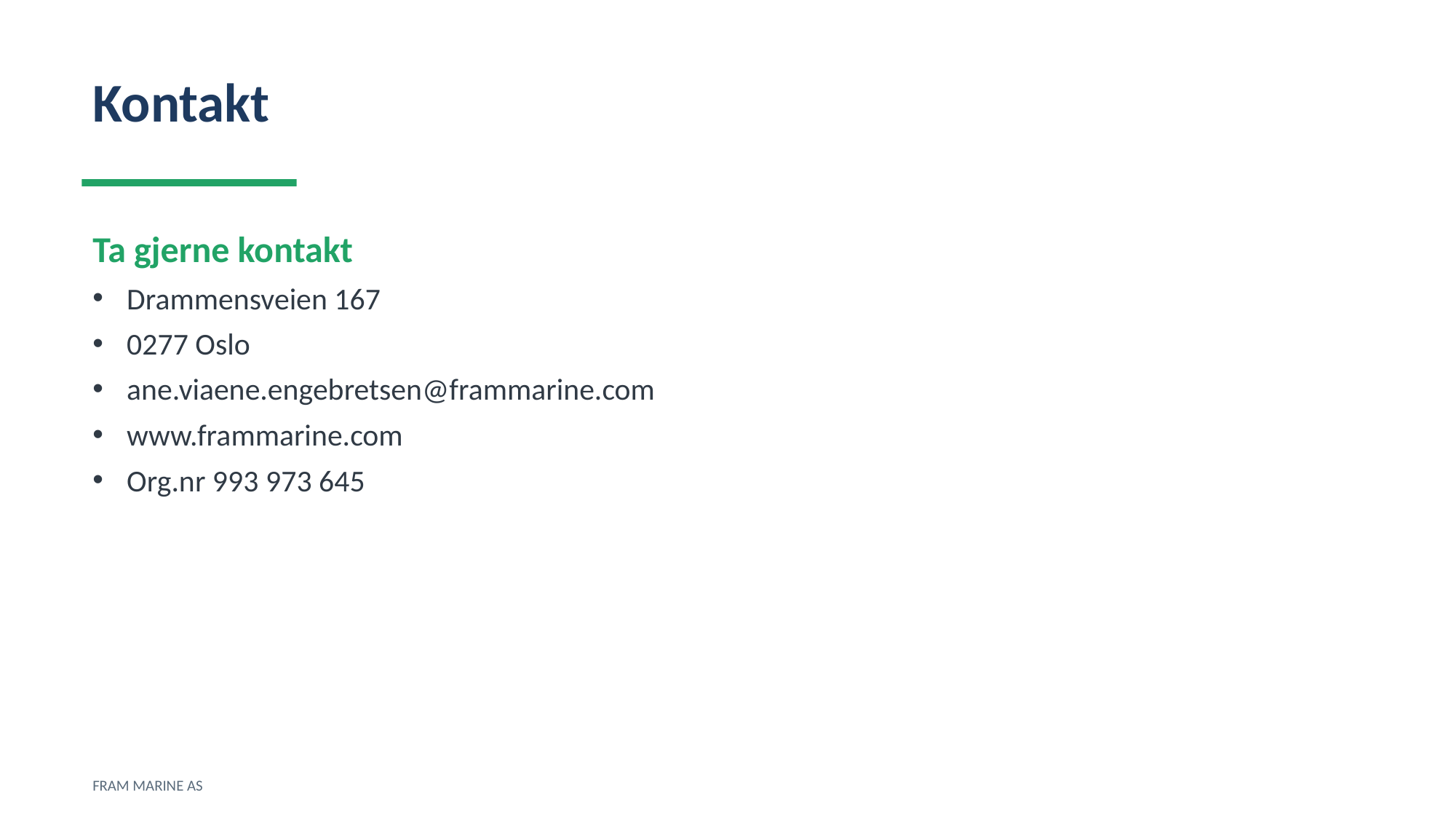

Kontakt

Ta gjerne kontakt
Drammensveien 167
0277 Oslo
ane.viaene.engebretsen@frammarine.com
www.frammarine.com
Org.nr 993 973 645
FRAM MARINE AS